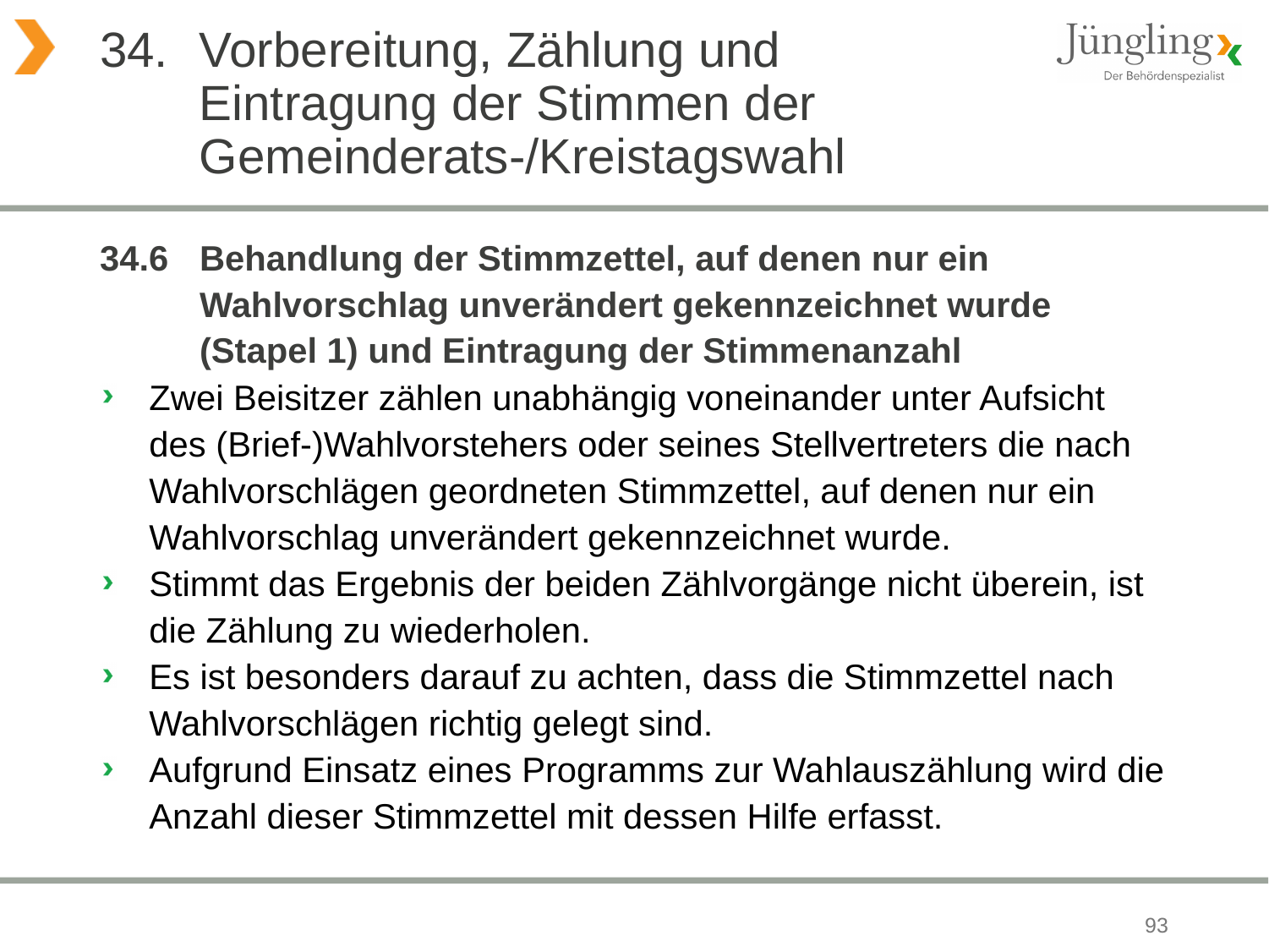

# 34. 	Vorbereitung, Zählung und Eintragung der Stimmen der Gemeinderats-/Kreistagswahl
34.6  	Behandlung der Stimmzettel, auf denen nur ein Wahlvorschlag unverändert gekennzeichnet wurde (Stapel 1) und Eintragung der Stimmenanzahl
Zwei Beisitzer zählen unabhängig voneinander unter Aufsicht des (Brief-)Wahlvorstehers oder seines Stellvertreters die nach Wahlvorschlägen geordneten Stimmzettel, auf denen nur ein Wahlvorschlag unverändert gekennzeichnet wurde.
Stimmt das Ergebnis der beiden Zählvorgänge nicht überein, ist die Zählung zu wiederholen.
Es ist besonders darauf zu achten, dass die Stimmzettel nach Wahlvorschlägen richtig gelegt sind.
Aufgrund Einsatz eines Programms zur Wahlauszählung wird die Anzahl dieser Stimmzettel mit dessen Hilfe erfasst.

93